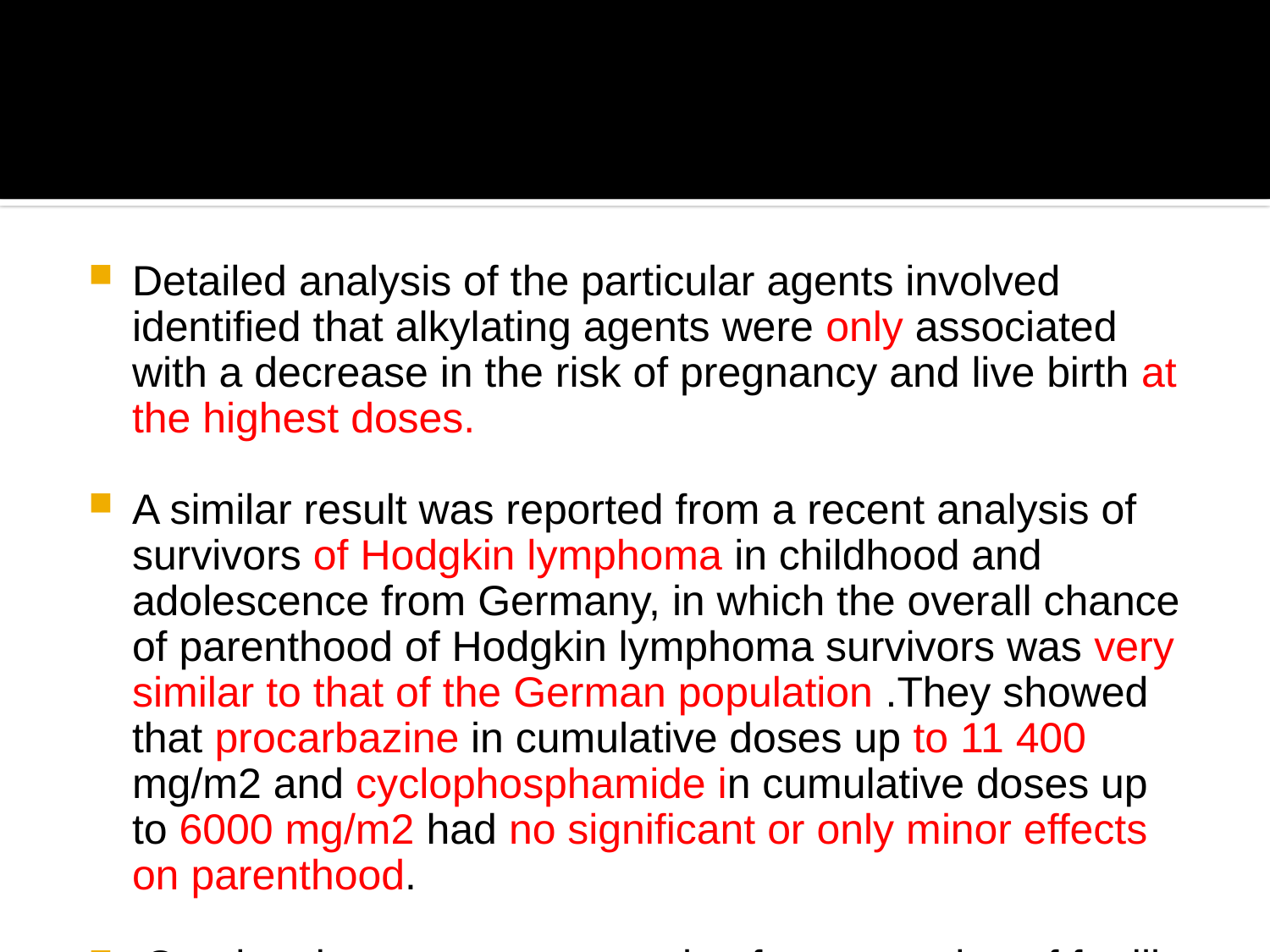

Detailed analysis of the particular agents involved identified that alkylating agents were only associated with a decrease in the risk of pregnancy and live birth at the highest doses.

A similar result was reported from a recent analysis of survivors of Hodgkin lymphoma in childhood and adolescence from Germany, in which the overall chance of parenthood of Hodgkin lymphoma survivors was very similar to that of the German population .They showed that procarbazine in cumulative doses up to 11 400 mg/m2 and cyclophosphamide in cumulative doses up to 6000 mg/m2 had no significant or only minor effects on parenthood.

 Ovarian tissue cryopreservation for restoration of fertility remains widely regarded as an experimental procedure .although increasing experience with it has led to it becoming established practise in Israel.